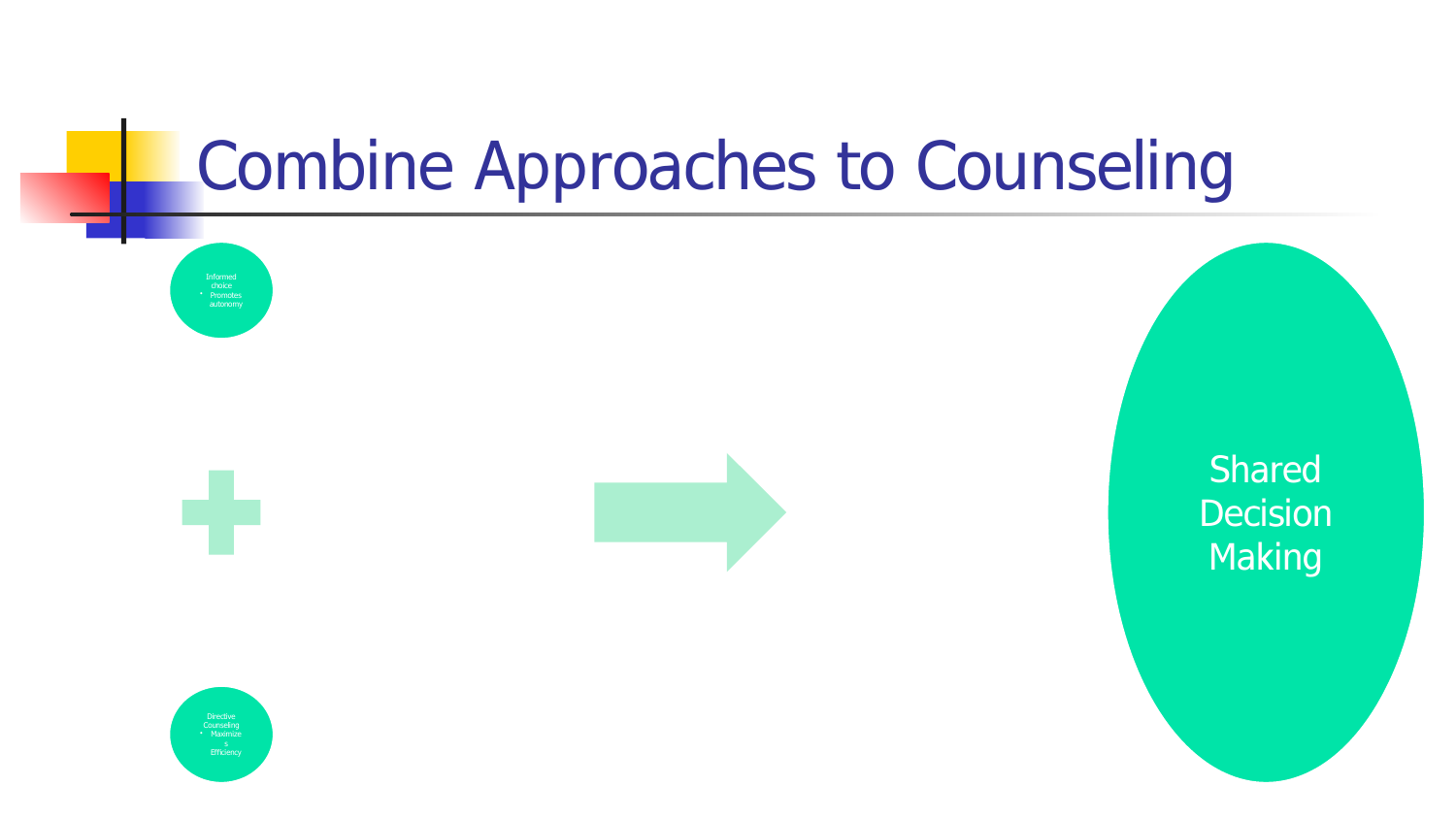

# Combine Approaches to Counseling
Informed choice
Shared Decision Making
Promotes autonomy
Directive Counseling
Maximizes Efficiency